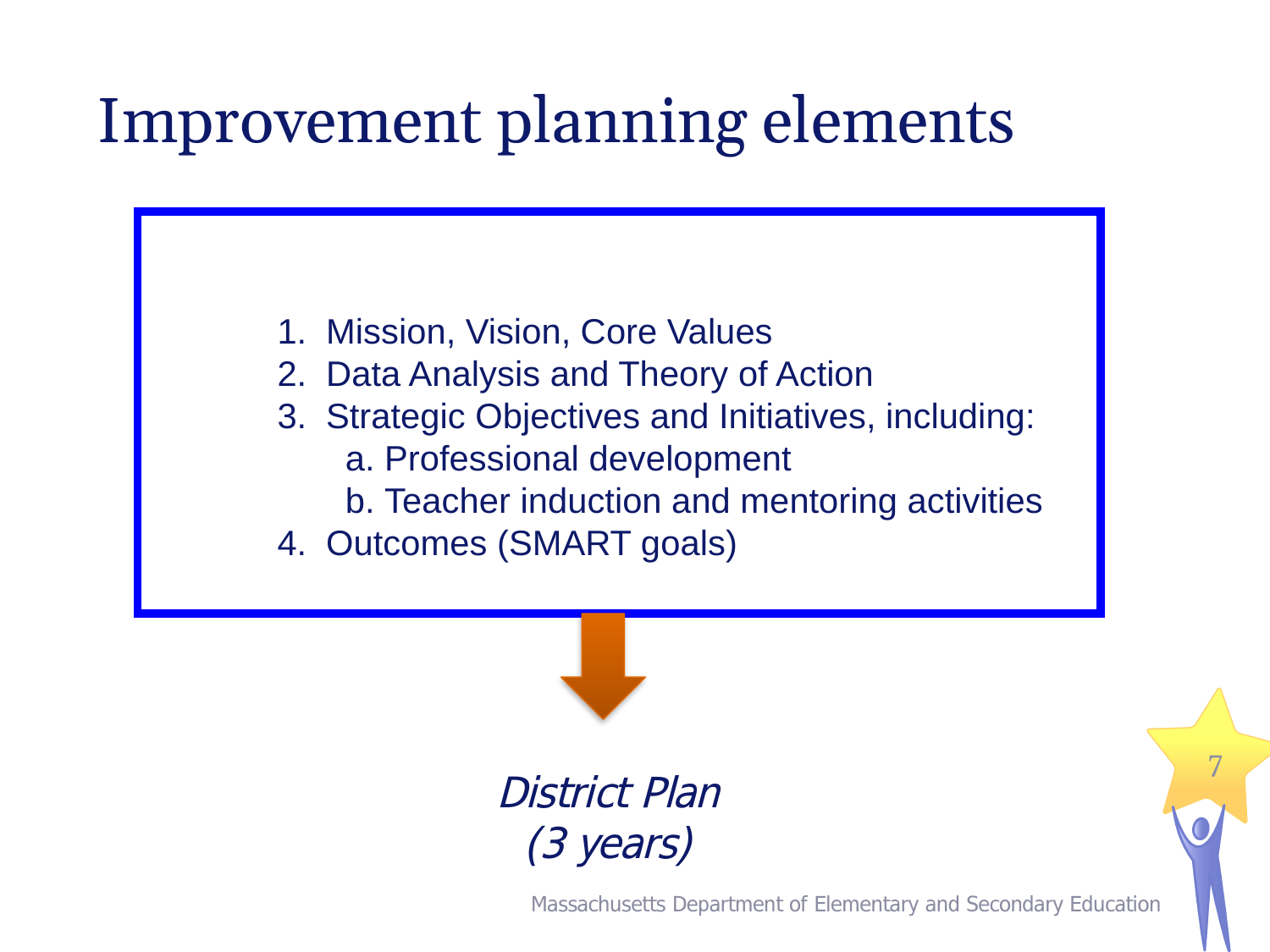

# Improvement planning elements

1.  Mission, Vision, Core Values
2.  Data Analysis and Theory of Action
3.  Strategic Objectives and Initiatives, including:
       a. Professional development
       b. Teacher induction and mentoring activities
4.  Outcomes (SMART goals)

District Plan
(3 years)

7
Massachusetts Department of Elementary and Secondary Education